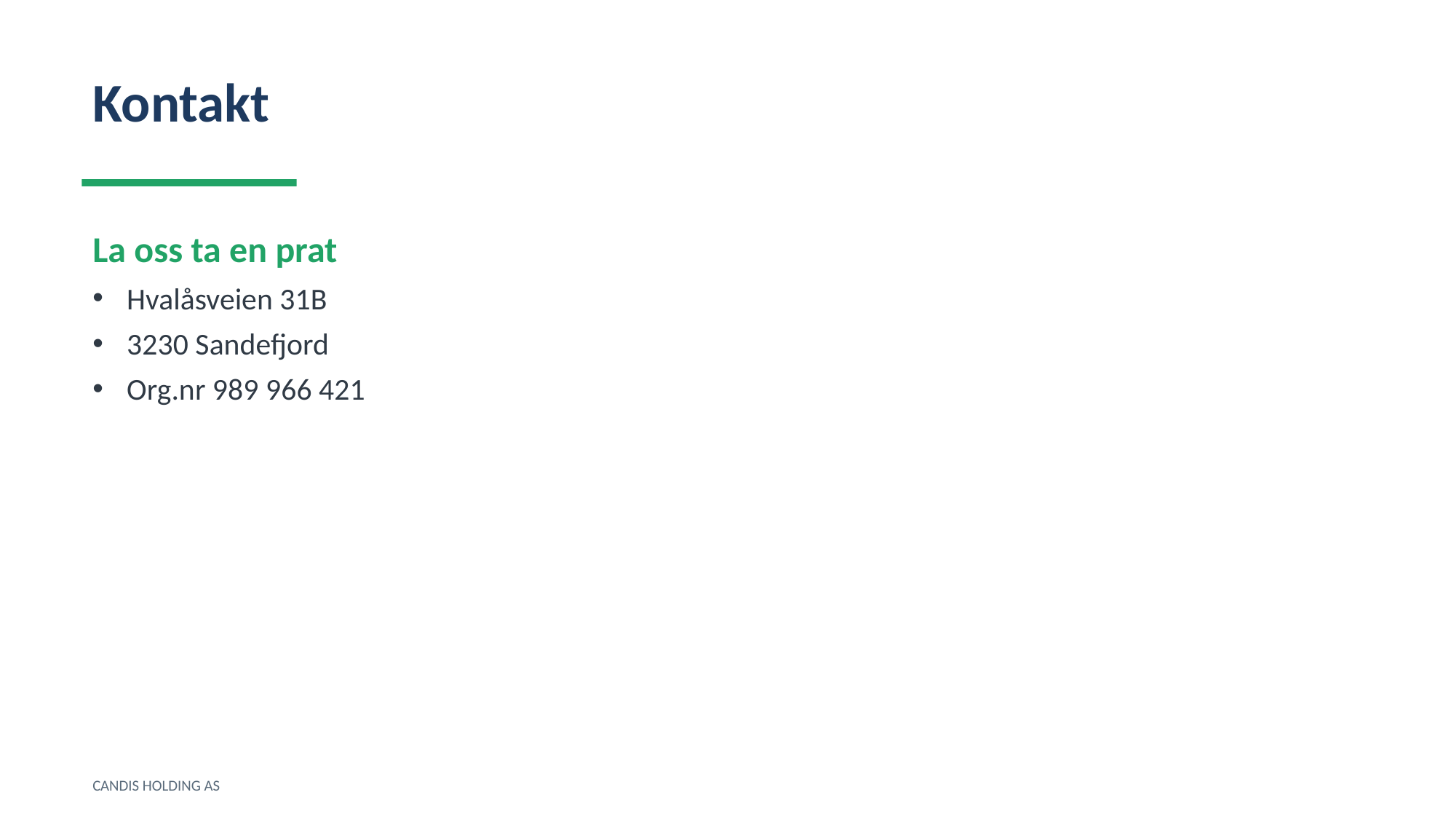

Kontakt

La oss ta en prat
Hvalåsveien 31B
3230 Sandefjord
Org.nr 989 966 421
CANDIS HOLDING AS